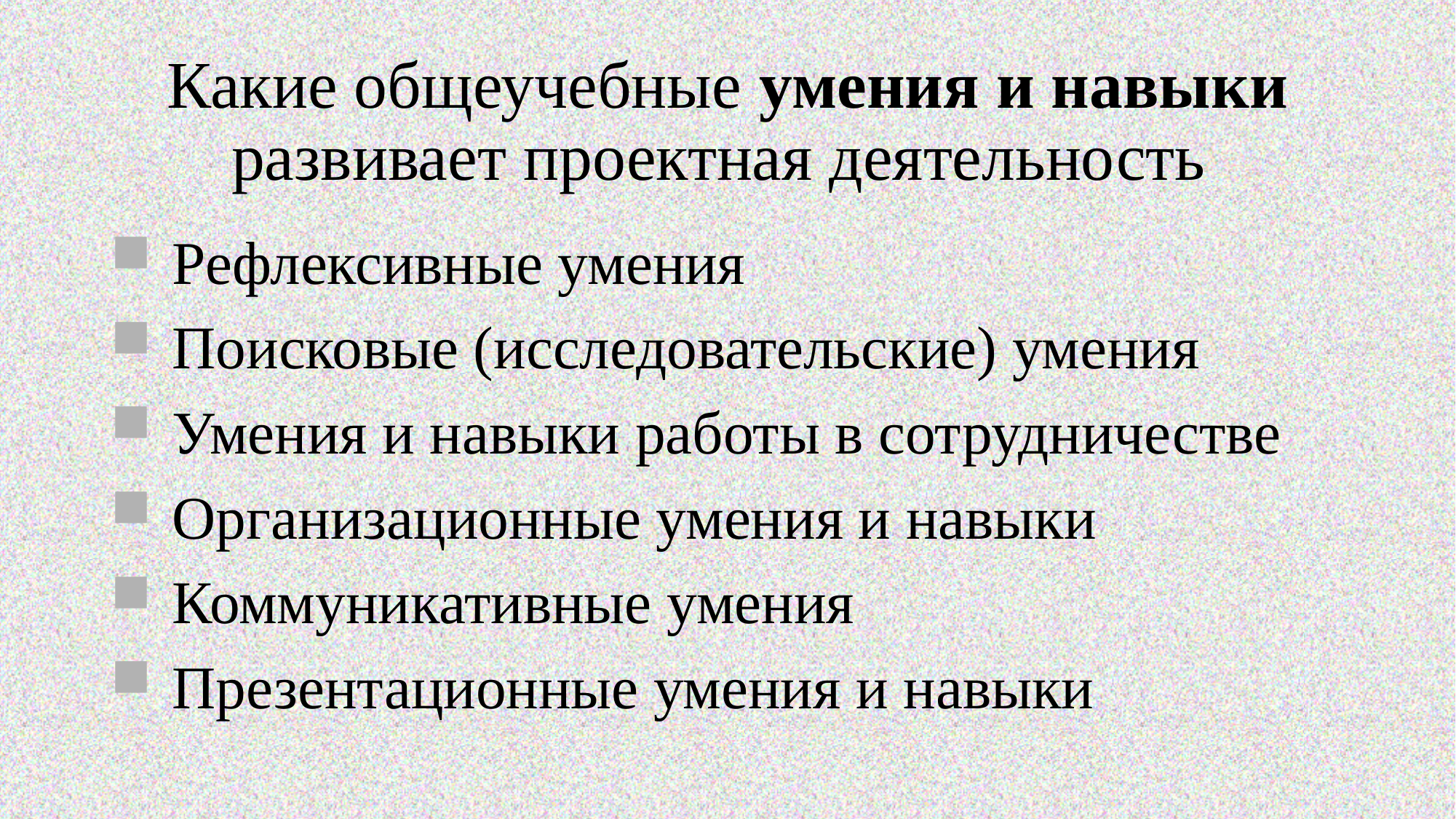

# Какие общеучебные умения и навыки развивает проектная деятельность
Рефлексивные умения
Поисковые (исследовательские) умения
Умения и навыки работы в сотрудничестве
Организационные умения и навыки
Коммуникативные умения
Презентационные умения и навыки